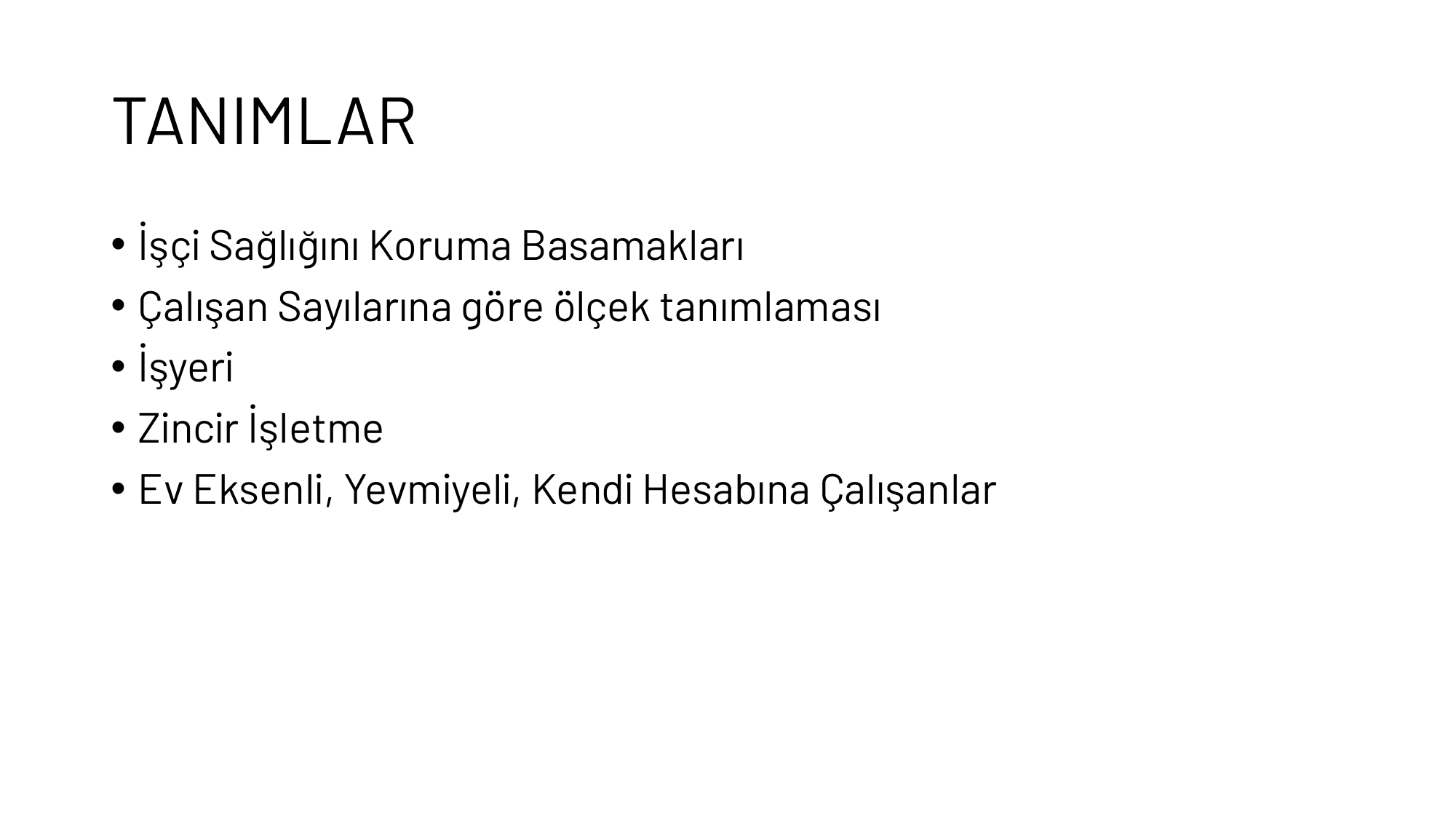

# TANIMLAR
İşçi Sağlığını Koruma Basamakları
Çalışan Sayılarına göre ölçek tanımlaması
İşyeri
Zincir İşletme
Ev Eksenli, Yevmiyeli, Kendi Hesabına Çalışanlar